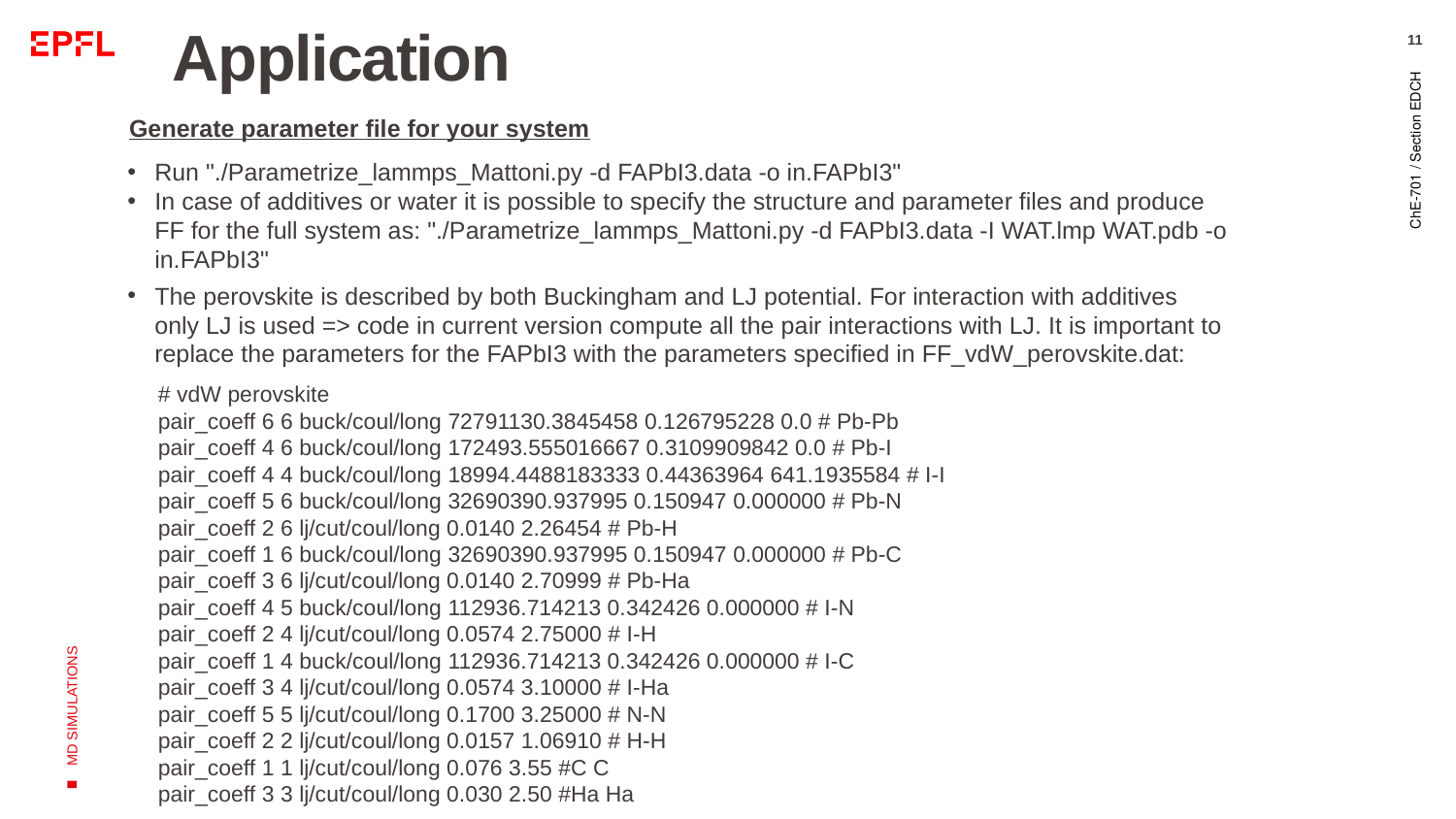

11
# Application
Generate parameter file for your system
Run "./Parametrize_lammps_Mattoni.py -d FAPbI3.data -o in.FAPbI3"
In case of additives or water it is possible to specify the structure and parameter files and produce FF for the full system as: "./Parametrize_lammps_Mattoni.py -d FAPbI3.data -I WAT.lmp WAT.pdb -o in.FAPbI3"
The perovskite is described by both Buckingham and LJ potential. For interaction with additives only LJ is used => code in current version compute all the pair interactions with LJ. It is important to replace the parameters for the FAPbI3 with the parameters specified in FF_vdW_perovskite.dat:

ChE-701 / Section EDCH
# vdW perovskite
pair_coeff 6 6 buck/coul/long 72791130.3845458 0.126795228 0.0 # Pb-Pb
pair_coeff 4 6 buck/coul/long 172493.555016667 0.3109909842 0.0 # Pb-I
pair_coeff 4 4 buck/coul/long 18994.4488183333 0.44363964 641.1935584 # I-I
pair_coeff 5 6 buck/coul/long 32690390.937995 0.150947 0.000000 # Pb-N
pair_coeff 2 6 lj/cut/coul/long 0.0140 2.26454 # Pb-H
pair_coeff 1 6 buck/coul/long 32690390.937995 0.150947 0.000000 # Pb-C
pair_coeff 3 6 lj/cut/coul/long 0.0140 2.70999 # Pb-Ha
pair_coeff 4 5 buck/coul/long 112936.714213 0.342426 0.000000 # I-N
pair_coeff 2 4 lj/cut/coul/long 0.0574 2.75000 # I-H
pair_coeff 1 4 buck/coul/long 112936.714213 0.342426 0.000000 # I-C
pair_coeff 3 4 lj/cut/coul/long 0.0574 3.10000 # I-Ha
pair_coeff 5 5 lj/cut/coul/long 0.1700 3.25000 # N-N
pair_coeff 2 2 lj/cut/coul/long 0.0157 1.06910 # H-H
pair_coeff 1 1 lj/cut/coul/long 0.076 3.55 #C C
pair_coeff 3 3 lj/cut/coul/long 0.030 2.50 #Ha Ha
MD SIMULATIONS